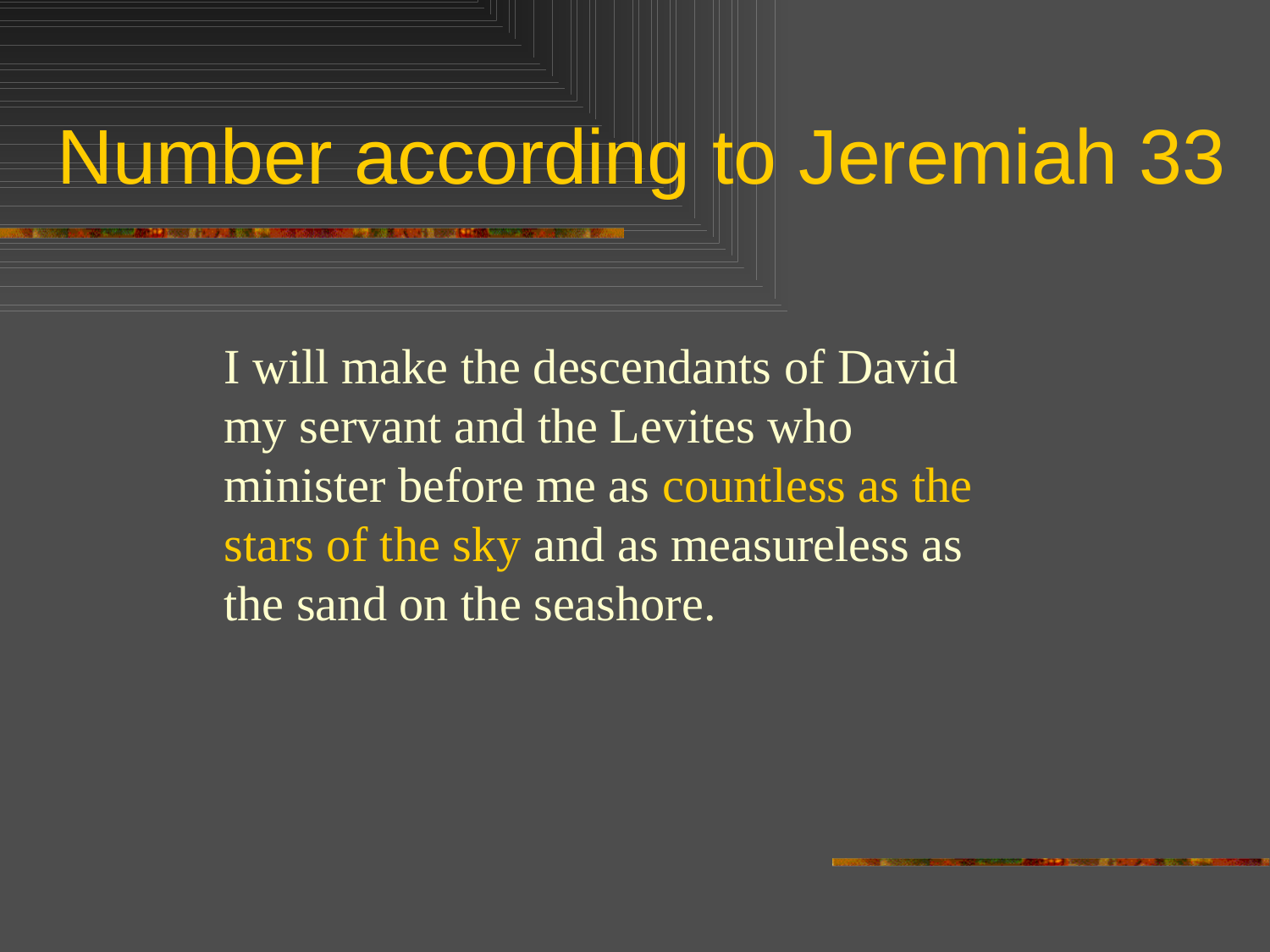

# Number according to Jeremiah 33
I will make the descendants of David my servant and the Levites who minister before me as countless as the stars of the sky and as measureless as the sand on the seashore.